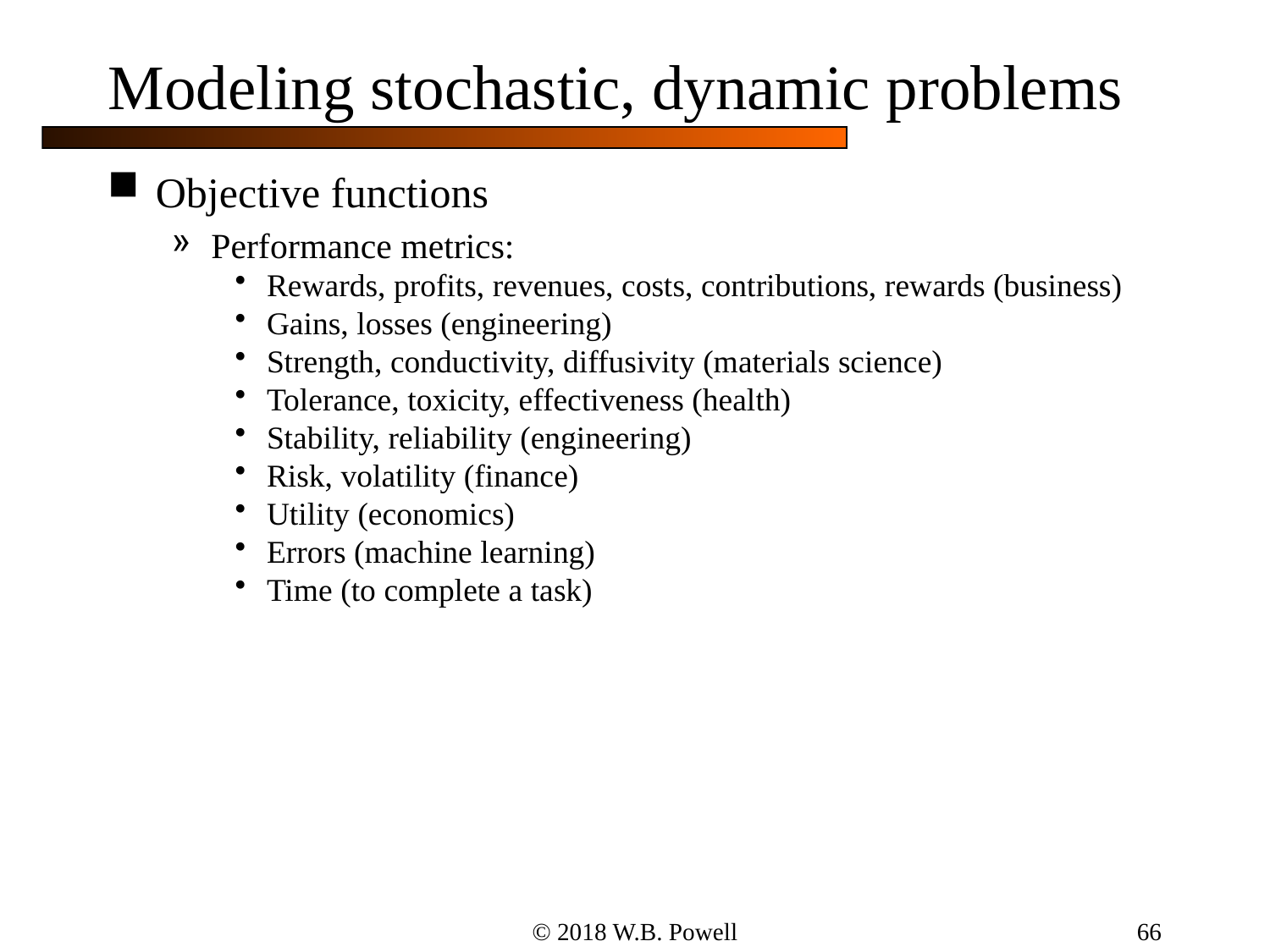

66
# Modeling stochastic, dynamic problems
Objective functions
Performance metrics:
Rewards, profits, revenues, costs, contributions, rewards (business)
Gains, losses (engineering)
Strength, conductivity, diffusivity (materials science)
Tolerance, toxicity, effectiveness (health)
Stability, reliability (engineering)
Risk, volatility (finance)
Utility (economics)
Errors (machine learning)
Time (to complete a task)

© 2018 W.B. Powell